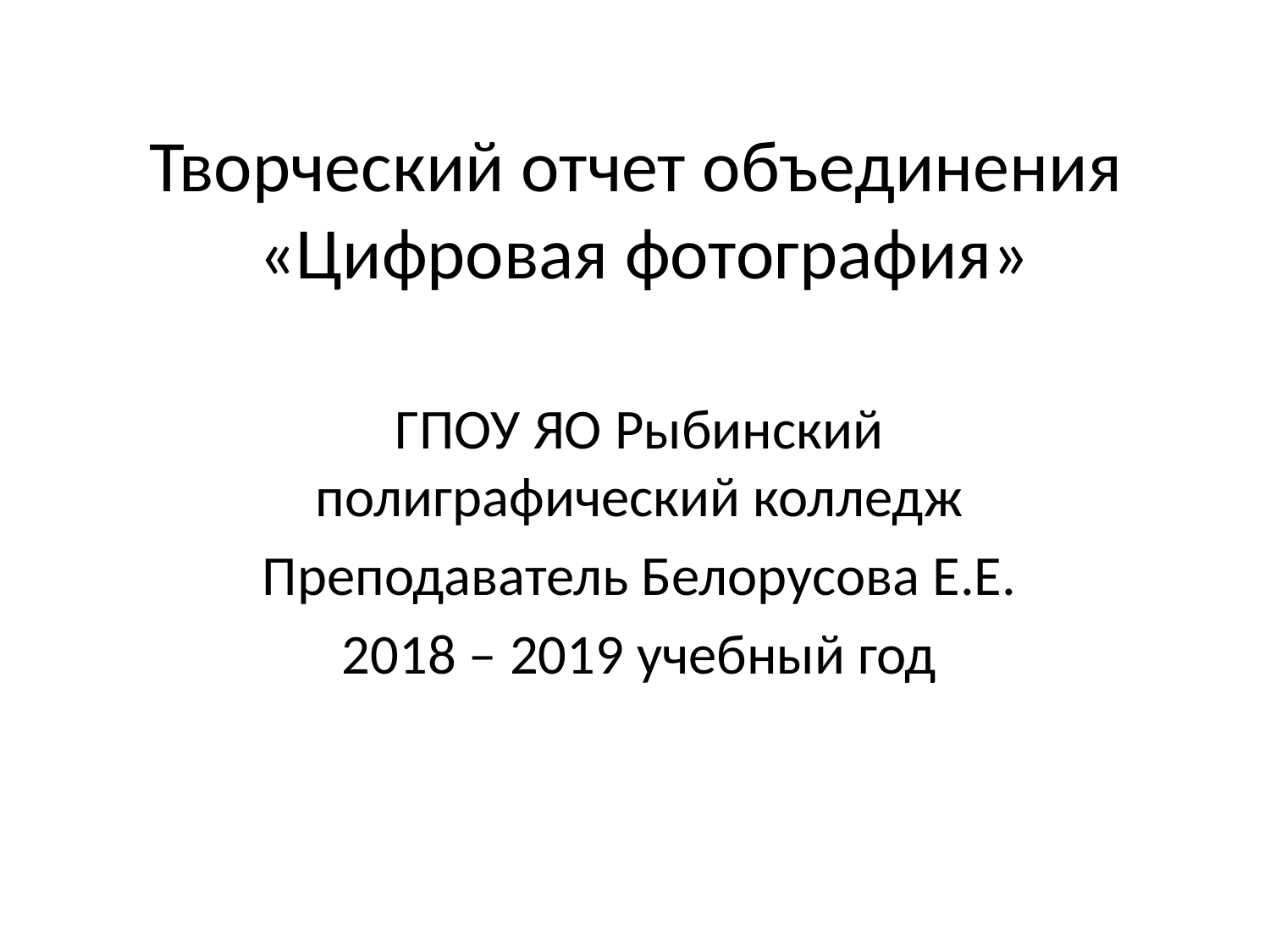

# Творческий отчет объединения «Цифровая фотография»
ГПОУ ЯО Рыбинский полиграфический колледж
Преподаватель Белорусова Е.Е.
2018 – 2019 учебный год